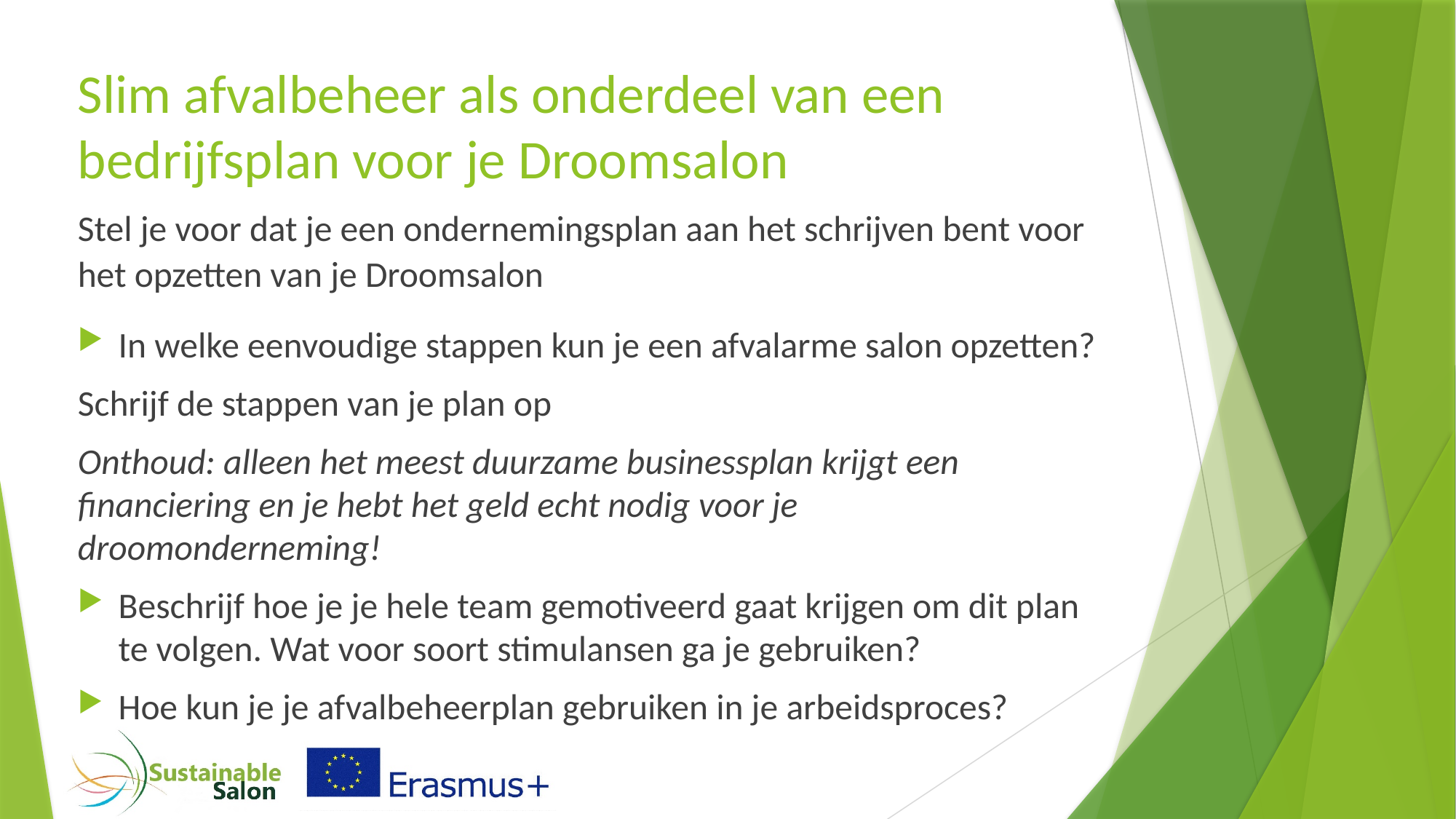

# Slim afvalbeheer als onderdeel van een bedrijfsplan voor je Droomsalon
Stel je voor dat je een ondernemingsplan aan het schrijven bent voor het opzetten van je Droomsalon
In welke eenvoudige stappen kun je een afvalarme salon opzetten?
Schrijf de stappen van je plan op
Onthoud: alleen het meest duurzame businessplan krijgt een financiering en je hebt het geld echt nodig voor je droomonderneming!
Beschrijf hoe je je hele team gemotiveerd gaat krijgen om dit plan te volgen. Wat voor soort stimulansen ga je gebruiken?
Hoe kun je je afvalbeheerplan gebruiken in je arbeidsproces?